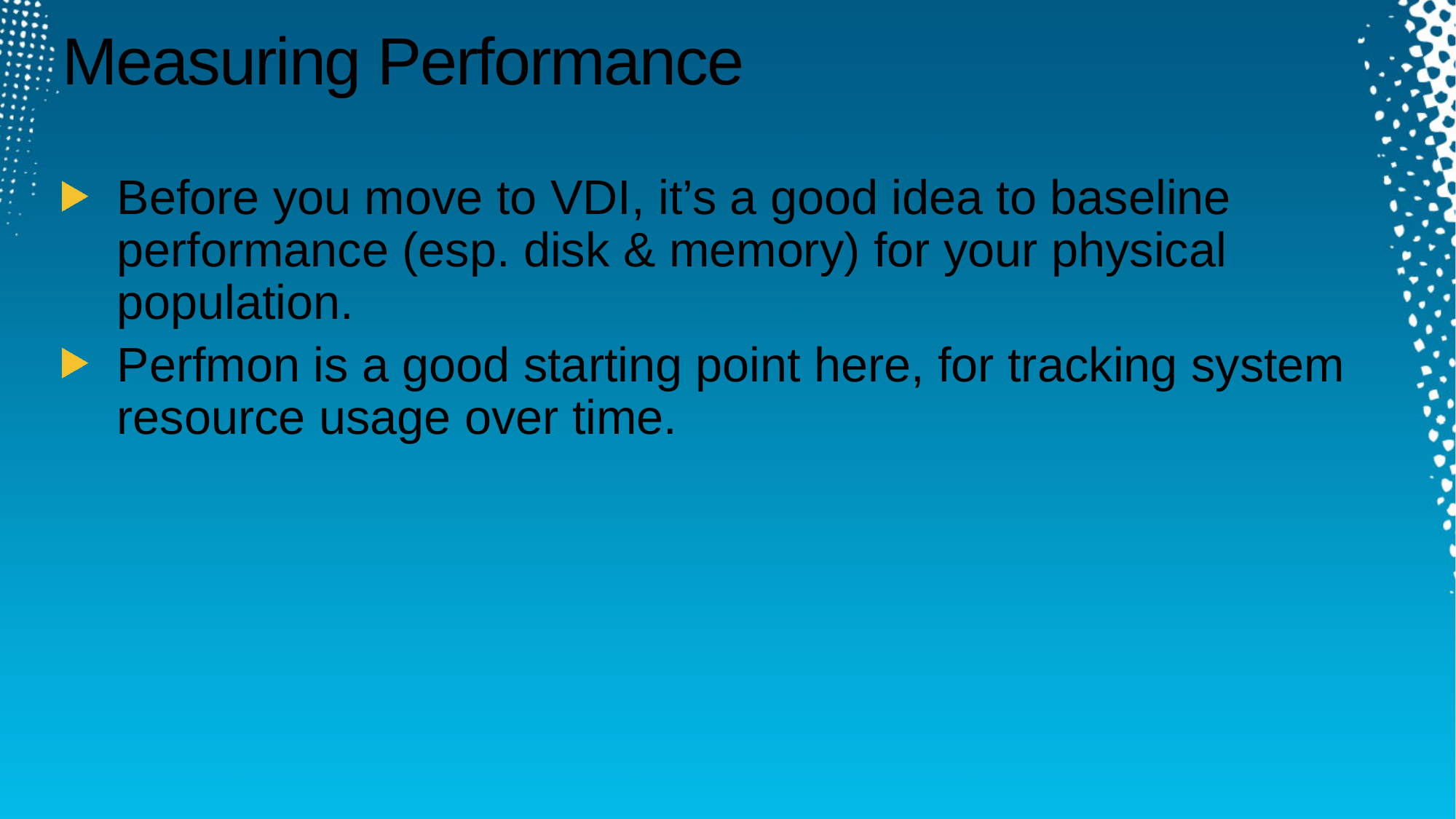

# Measuring Performance
Before you move to VDI, it’s a good idea to baseline performance (esp. disk & memory) for your physical population.
Perfmon is a good starting point here, for tracking system resource usage over time.